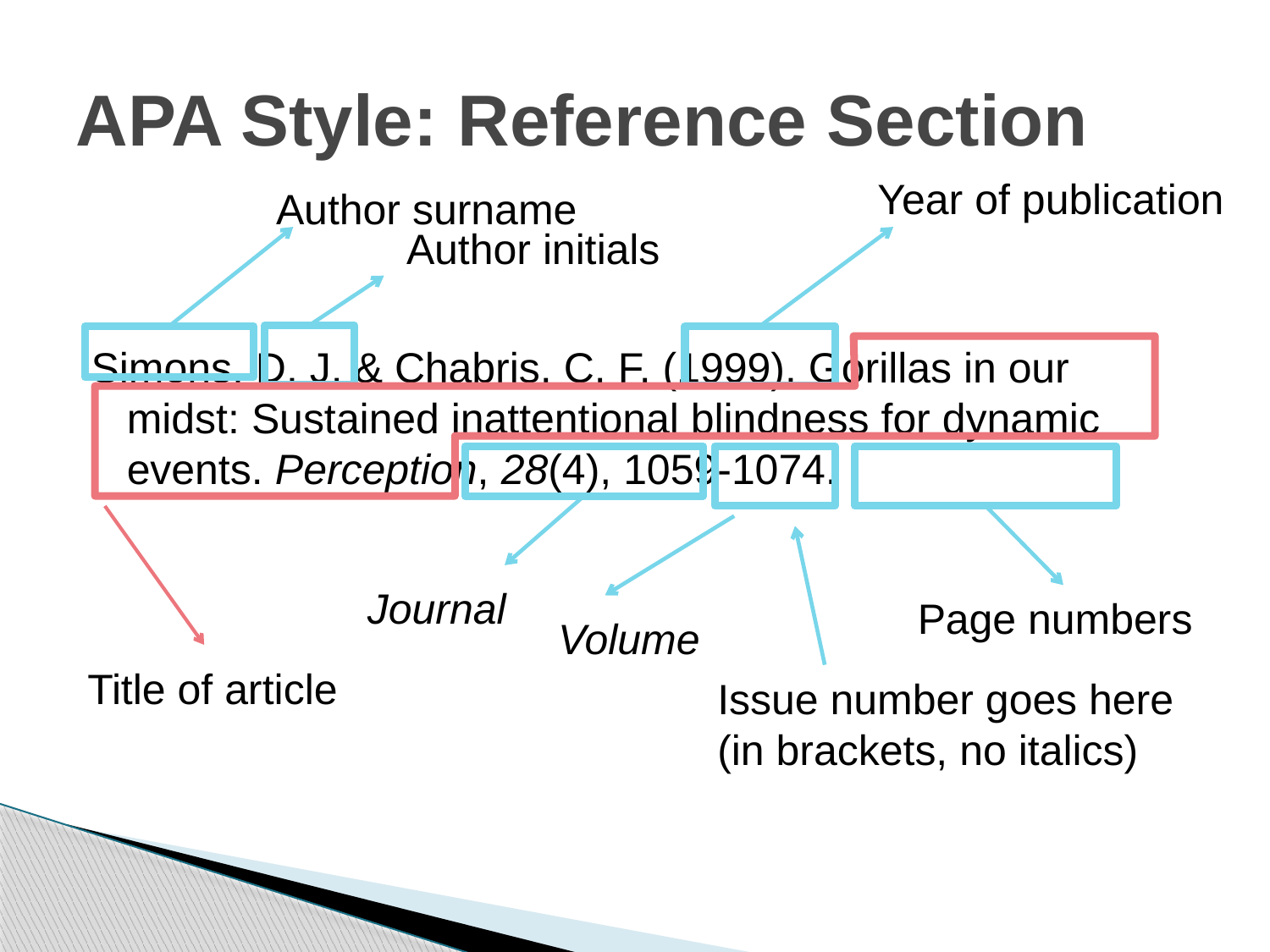

# APA Style: Reference Section
Year of publication
Author surname

Simons, D. J. & Chabris, C. F. (1999). Gorillas in our midst: Sustained inattentional blindness for dynamic events. Perception, 28(4), 1059-1074.
Author initials

Journal
Page numbers
Volume
Title of article
Issue number goes here (in brackets, no italics)